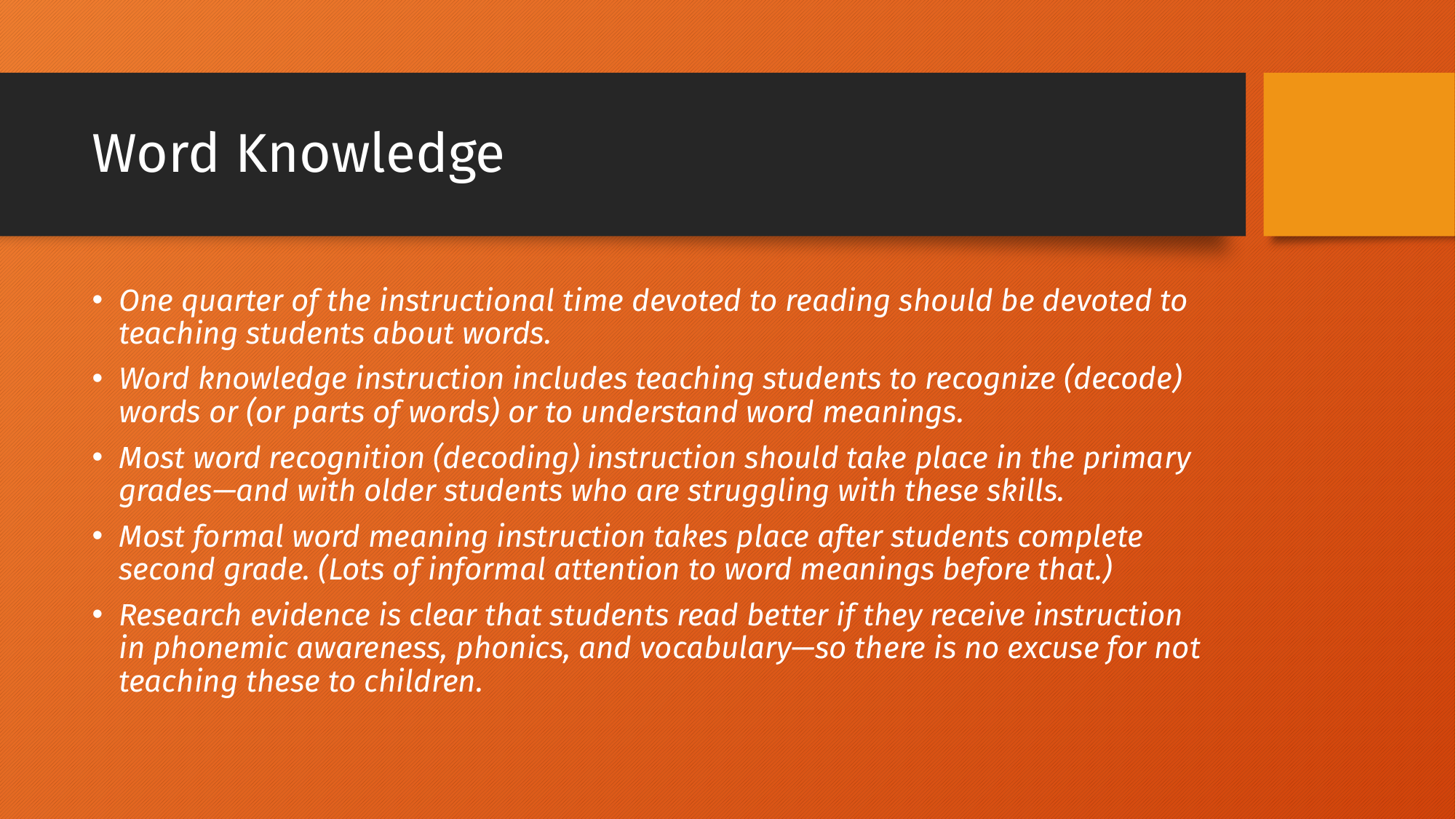

# Word Knowledge
One quarter of the instructional time devoted to reading should be devoted to teaching students about words.
Word knowledge instruction includes teaching students to recognize (decode) words or (or parts of words) or to understand word meanings.
Most word recognition (decoding) instruction should take place in the primary grades—and with older students who are struggling with these skills.
Most formal word meaning instruction takes place after students complete second grade. (Lots of informal attention to word meanings before that.)
Research evidence is clear that students read better if they receive instruction in phonemic awareness, phonics, and vocabulary—so there is no excuse for not teaching these to children.